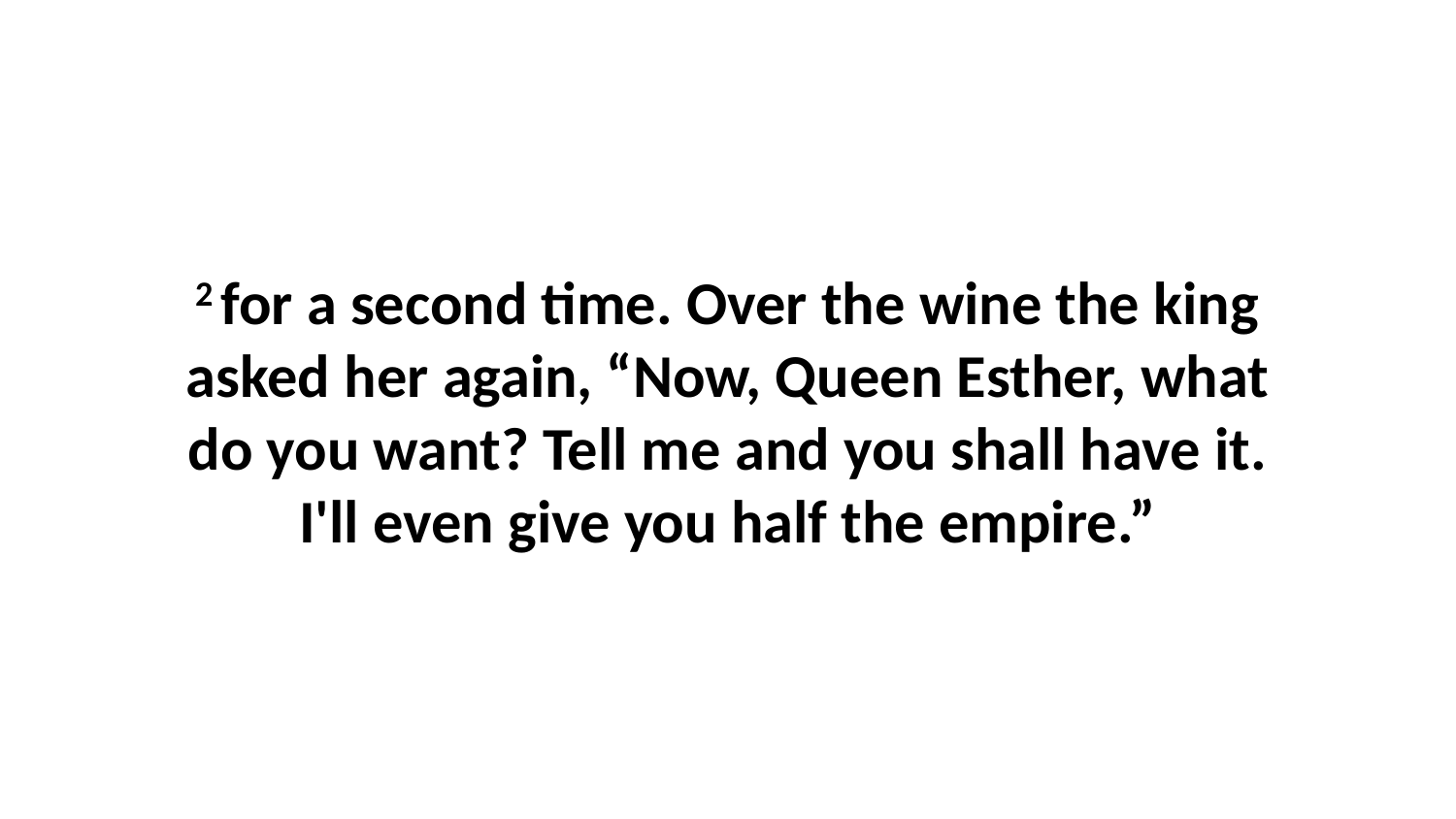

2 for a second time. Over the wine the king asked her again, “Now, Queen Esther, what do you want? Tell me and you shall have it. I'll even give you half the empire.”